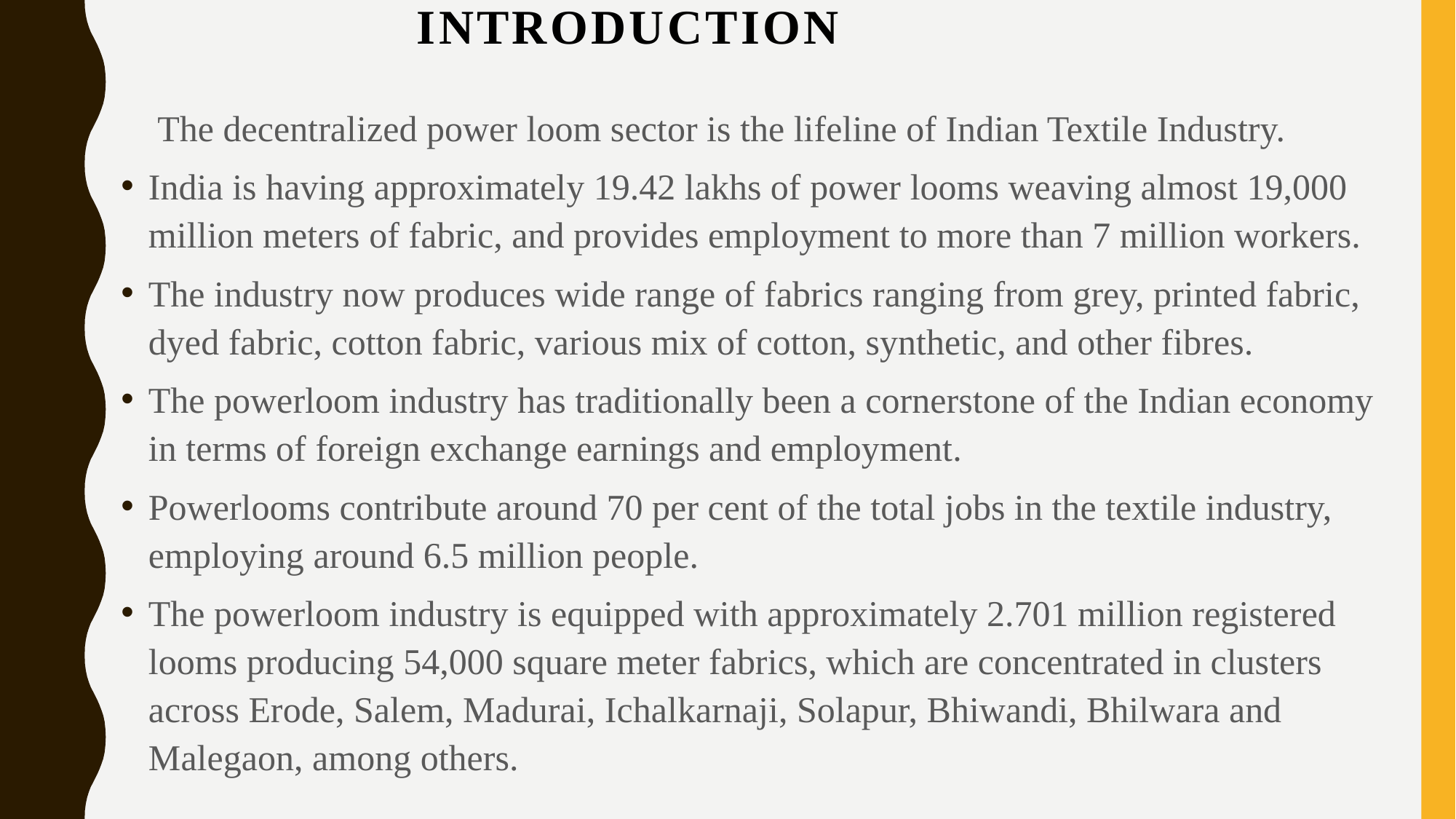

# INTRODUCTION
    The decentralized power loom sector is the lifeline of Indian Textile Industry.
India is having approximately 19.42 lakhs of power looms weaving almost 19,000 million meters of fabric, and provides employment to more than 7 million workers.
The industry now produces wide range of fabrics ranging from grey, printed fabric, dyed fabric, cotton fabric, various mix of cotton, synthetic, and other fibres.
The powerloom industry has traditionally been a cornerstone of the Indian economy in terms of foreign exchange earnings and employment.
Powerlooms contribute around 70 per cent of the total jobs in the textile industry, employing around 6.5 million people.
The powerloom industry is equipped with approximately 2.701 million registered looms producing 54,000 square meter fabrics, which are concentrated in clusters across Erode, Salem, Madurai, Ichalkarnaji, Solapur, Bhiwandi, Bhilwara and Malegaon, among others.